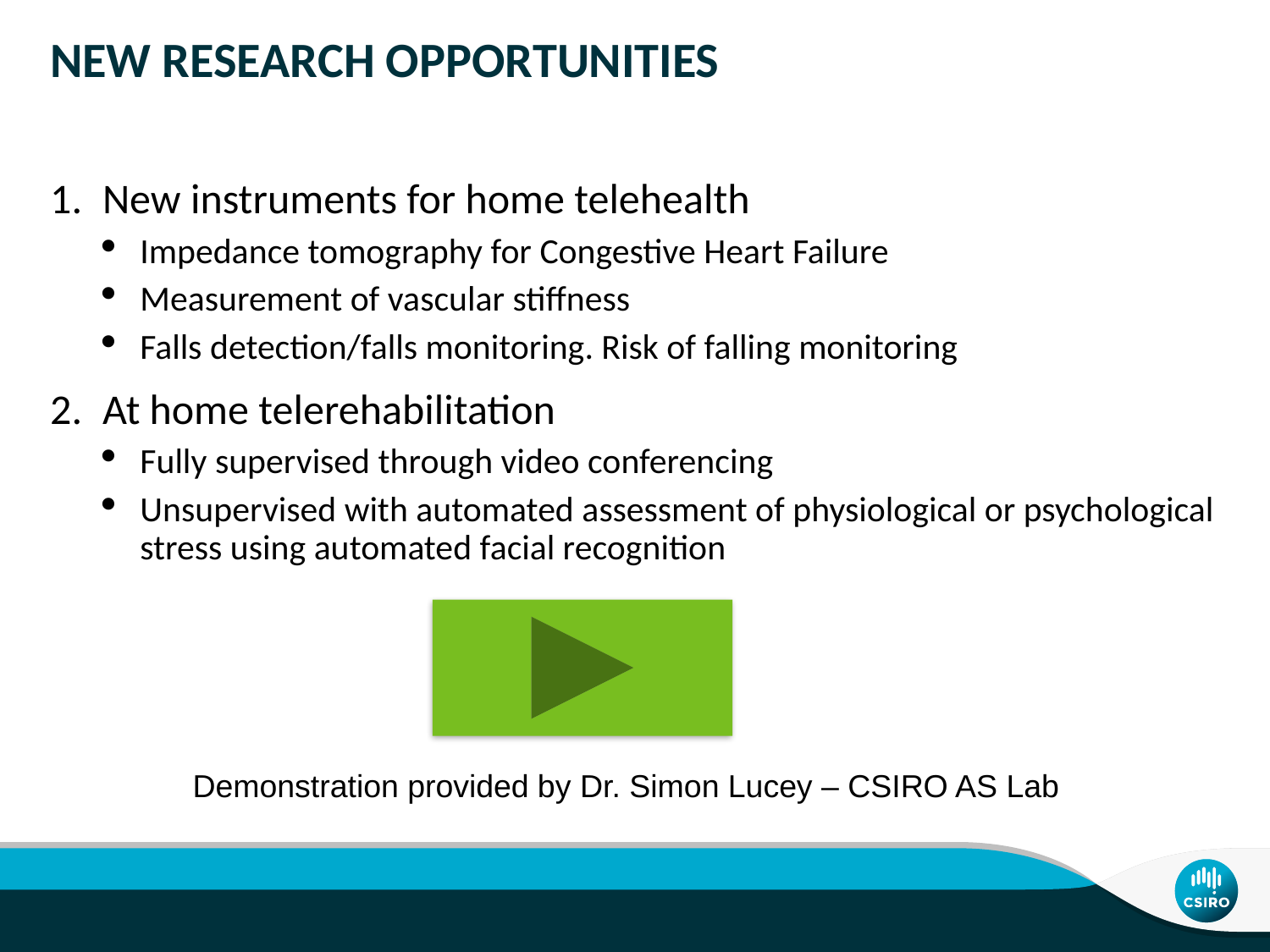

NEW RESEARCH OPPORTUNITIES
New instruments for home telehealth
Impedance tomography for Congestive Heart Failure
Measurement of vascular stiffness
Falls detection/falls monitoring. Risk of falling monitoring
At home telerehabilitation
Fully supervised through video conferencing
Unsupervised with automated assessment of physiological or psychological stress using automated facial recognition

Demonstration provided by Dr. Simon Lucey – CSIRO AS Lab